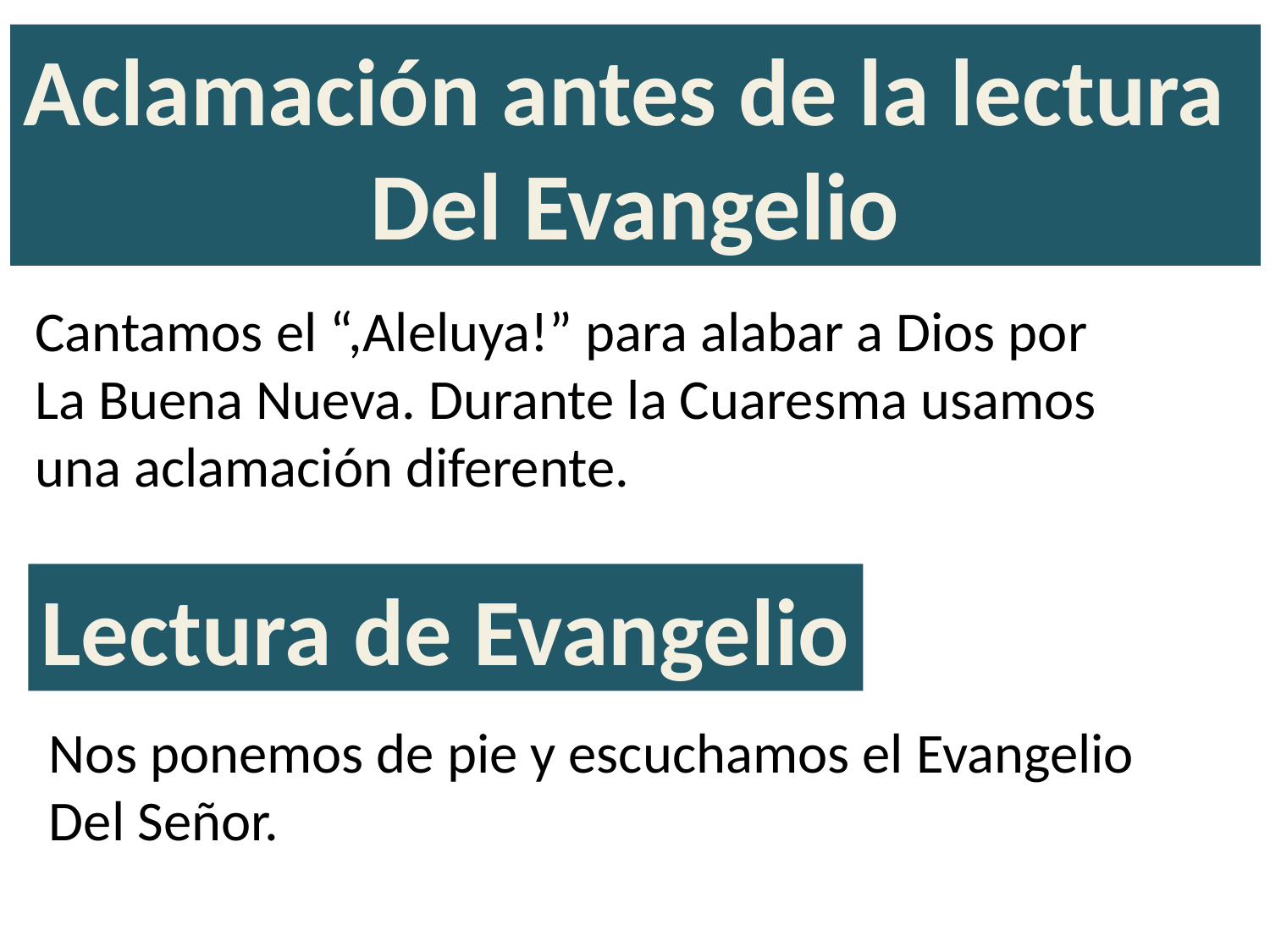

Aclamación antes de la lectura
Del Evangelio
Cantamos el “,Aleluya!” para alabar a Dios por
La Buena Nueva. Durante la Cuaresma usamos
una aclamación diferente.
Lectura de Evangelio
Nos ponemos de pie y escuchamos el Evangelio
Del Señor.